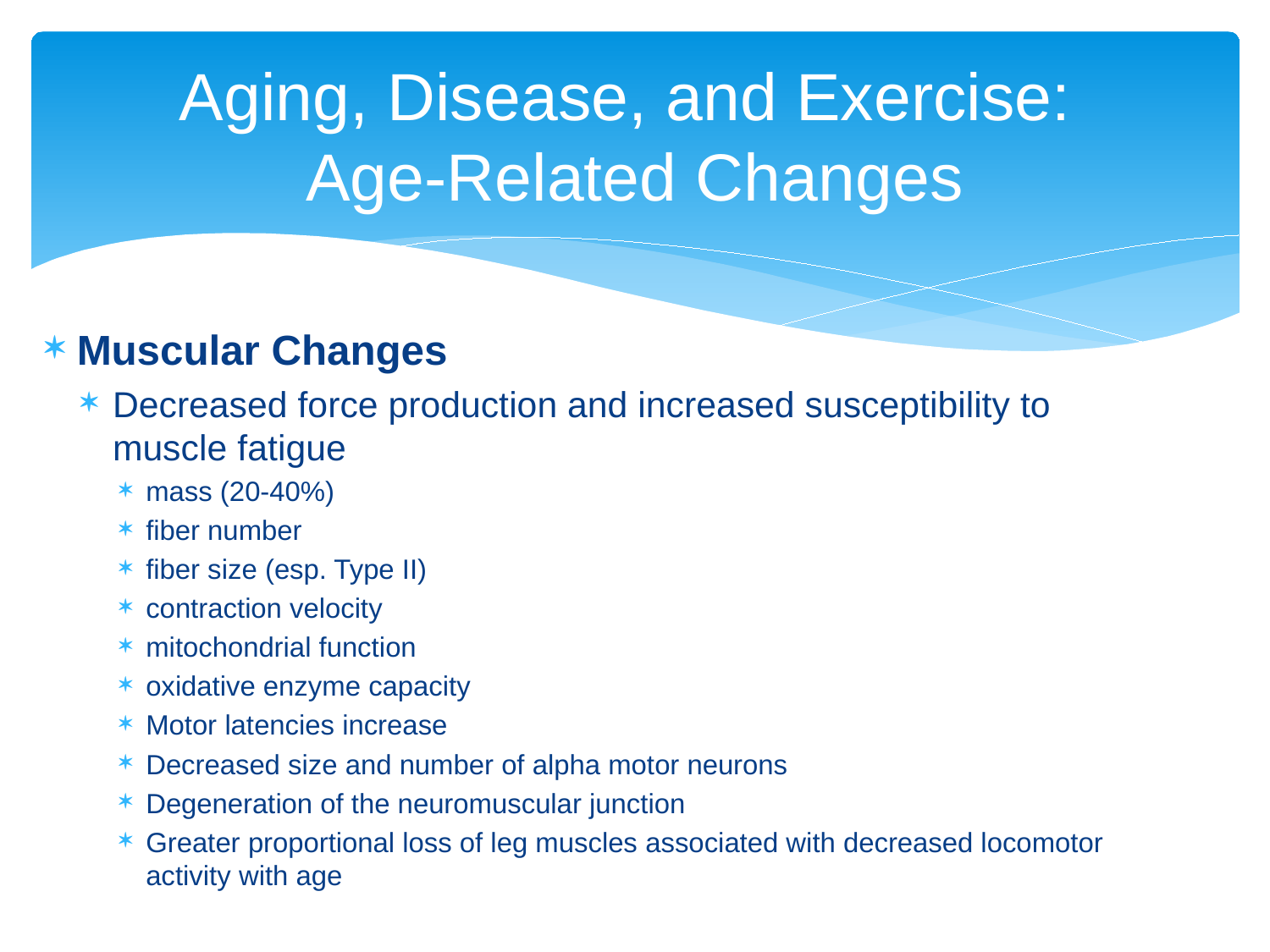

# Aging, Disease, and Exercise: Age-Related Changes
Muscular Changes
Decreased force production and increased susceptibility to muscle fatigue
mass (20-40%)
fiber number
fiber size (esp. Type II)
contraction velocity
mitochondrial function
oxidative enzyme capacity
Motor latencies increase
Decreased size and number of alpha motor neurons
Degeneration of the neuromuscular junction
Greater proportional loss of leg muscles associated with decreased locomotor activity with age